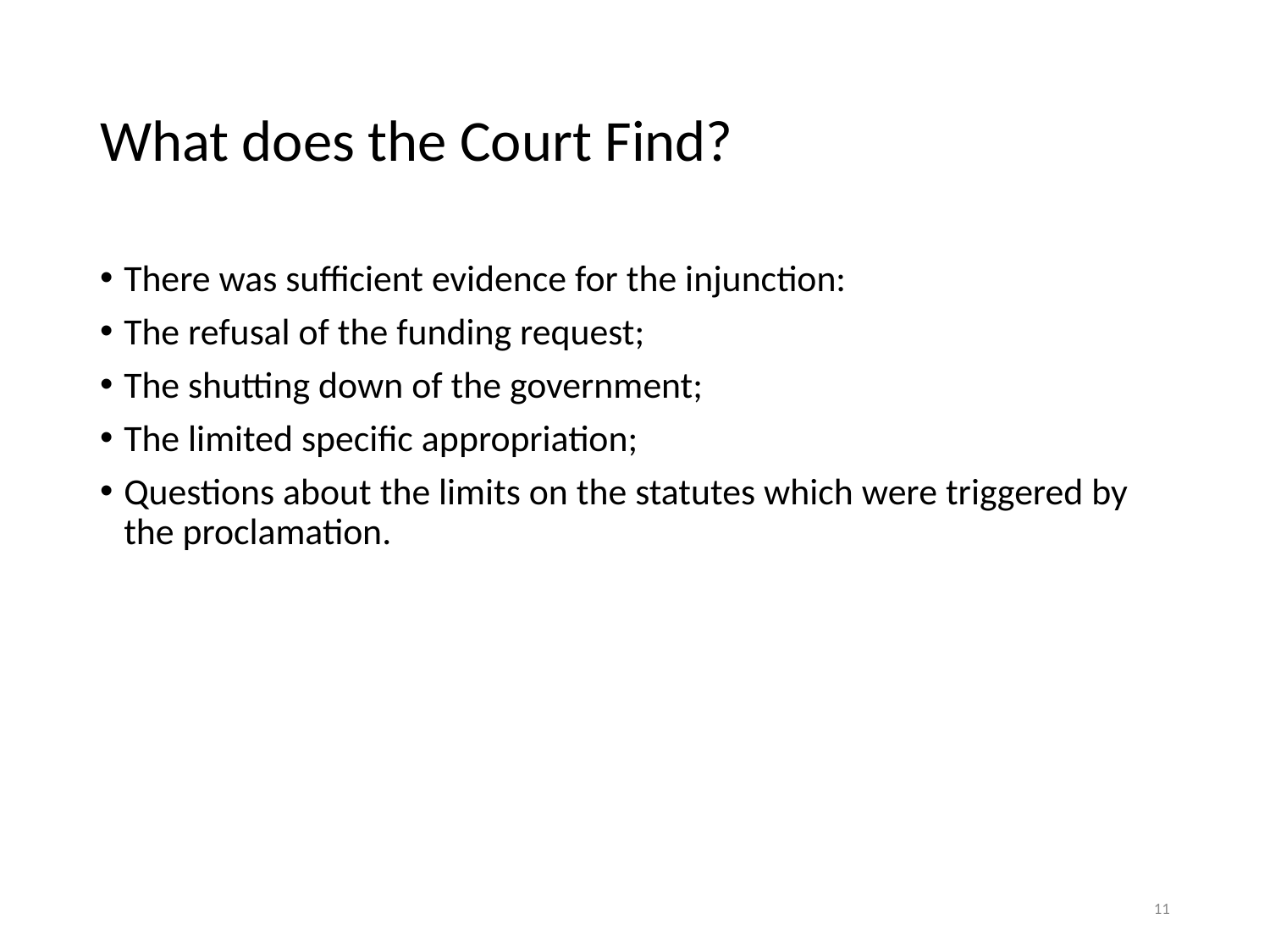

# What does the Court Find?
There was sufficient evidence for the injunction:
The refusal of the funding request;
The shutting down of the government;
The limited specific appropriation;
Questions about the limits on the statutes which were triggered by the proclamation.
11